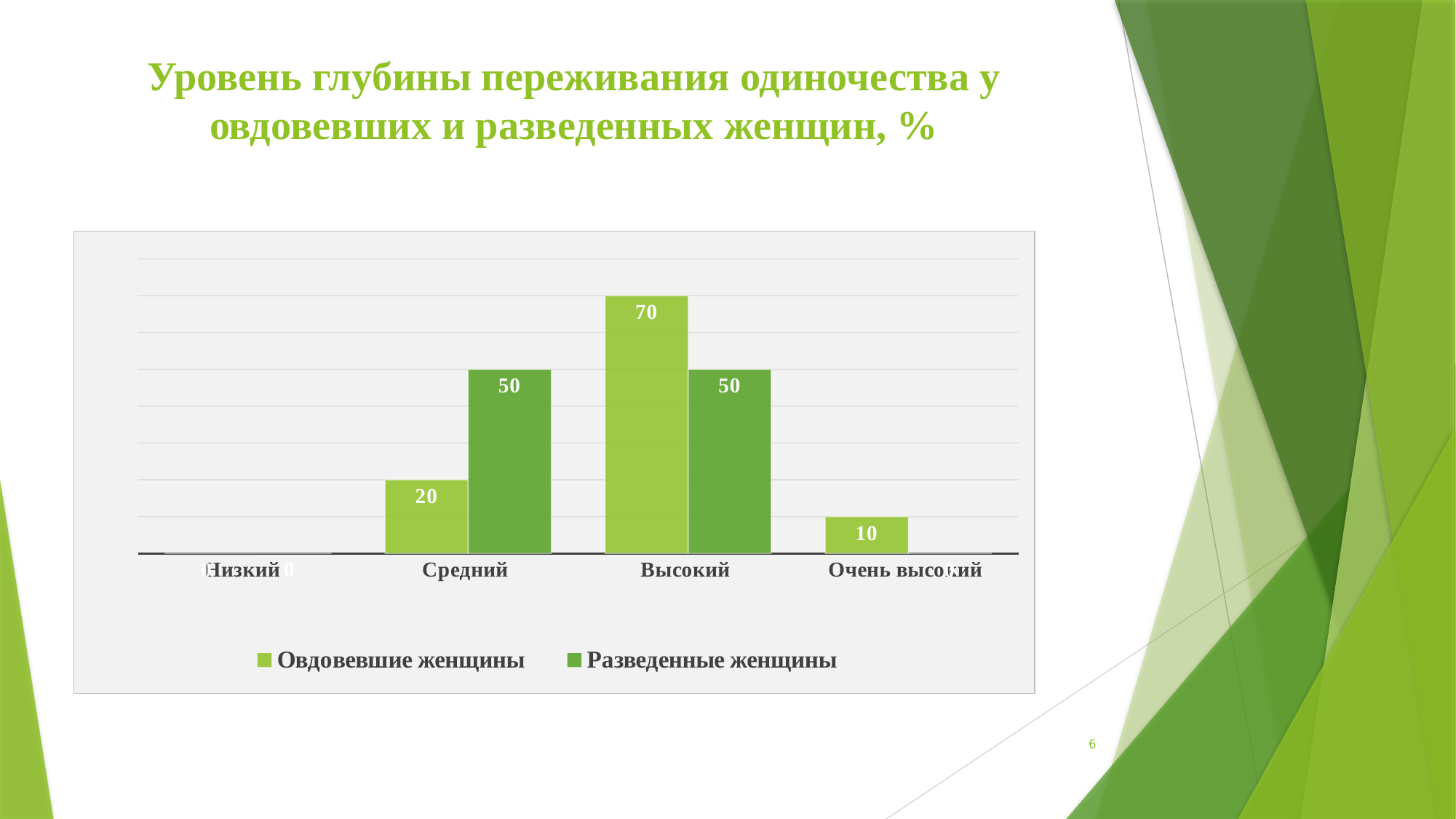

# Уровень глубины переживания одиночества у овдовевших и разведенных женщин, %

### Chart

| Category | Овдовевшие женщины  | Разведенные женщины  |
|---|---|---|
| Низкий   | 0.0 | 0.0 |
| Средний  | 20.0 | 50.0 |
| Высокий  | 70.0 | 50.0 |
| Очень высокий  | 10.0 | 0.0 |
6